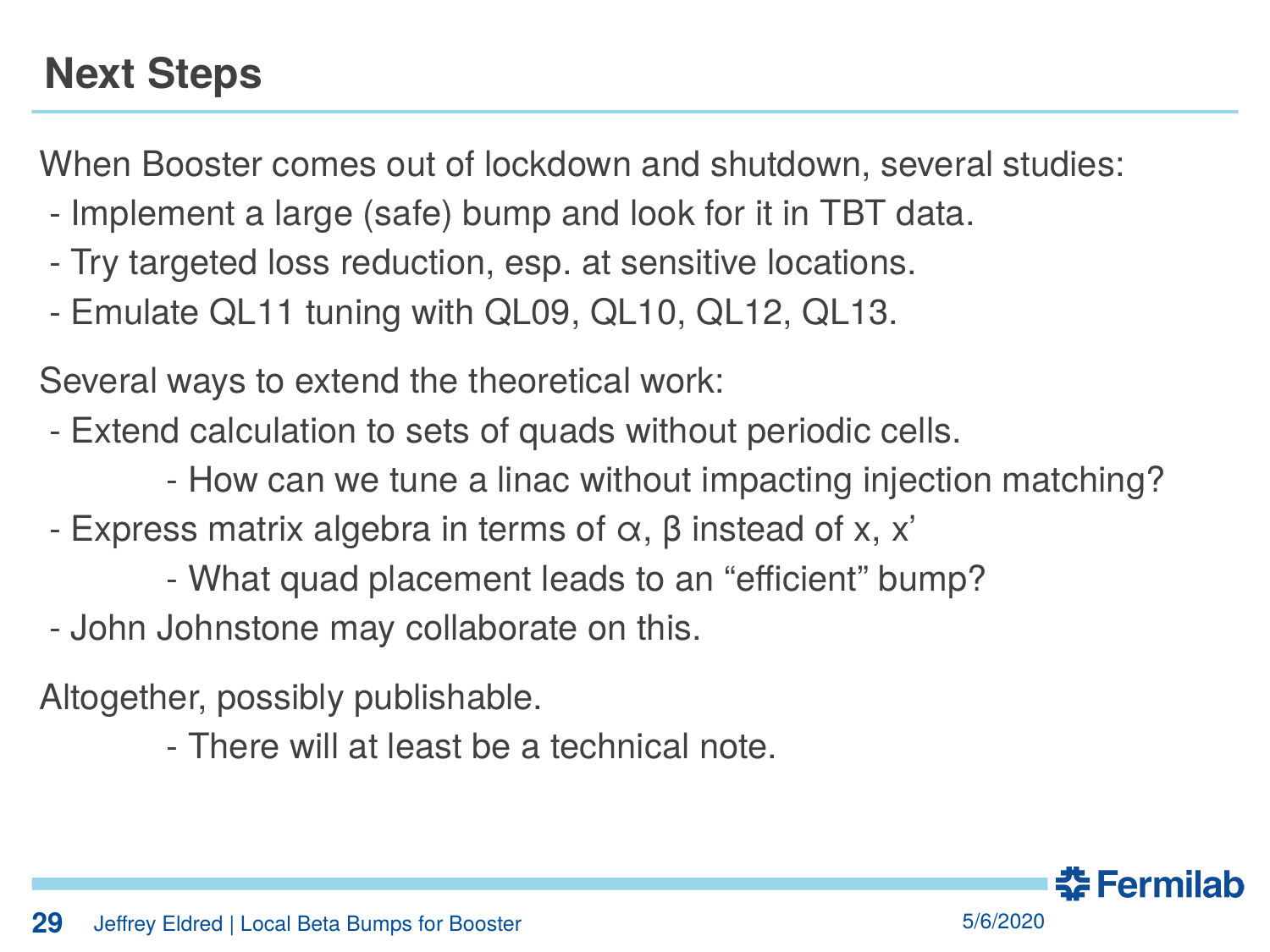

29
Next Steps
When Booster comes out of lockdown and shutdown, several studies:
 - Implement a large (safe) bump and look for it in TBT data.
 - Try targeted loss reduction, esp. at sensitive locations.
 - Emulate QL11 tuning with QL09, QL10, QL12, QL13.

Several ways to extend the theoretical work:
 - Extend calculation to sets of quads without periodic cells.
	- How can we tune a linac without impacting injection matching?
 - Express matrix algebra in terms of α, β instead of x, x’
	- What quad placement leads to an “efficient” bump?
 - John Johnstone may collaborate on this.

Altogether, possibly publishable.
	- There will at least be a technical note.

29
5/6/2020
Jeffrey Eldred | Local Beta Bumps for Booster